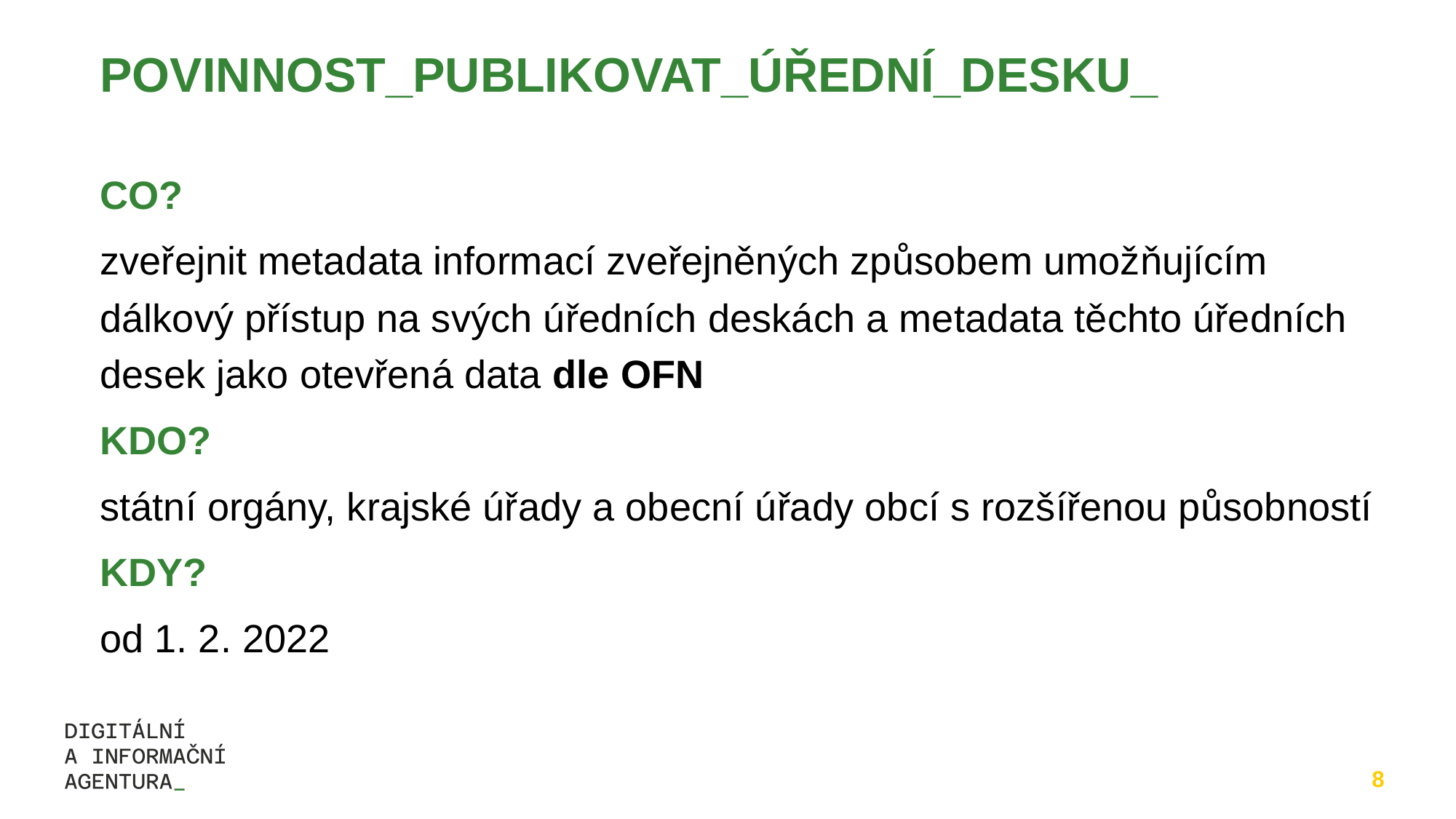

# POVINNOST_PUBLIKOVAT_ÚŘEDNÍ_DESKU_
CO?
zveřejnit metadata informací zveřejněných způsobem umožňujícím dálkový přístup na svých úředních deskách a metadata těchto úředních desek jako otevřená data dle OFN
KDO?
státní orgány, krajské úřady a obecní úřady obcí s rozšířenou působností
KDY?
od 1. 2. 2022

8